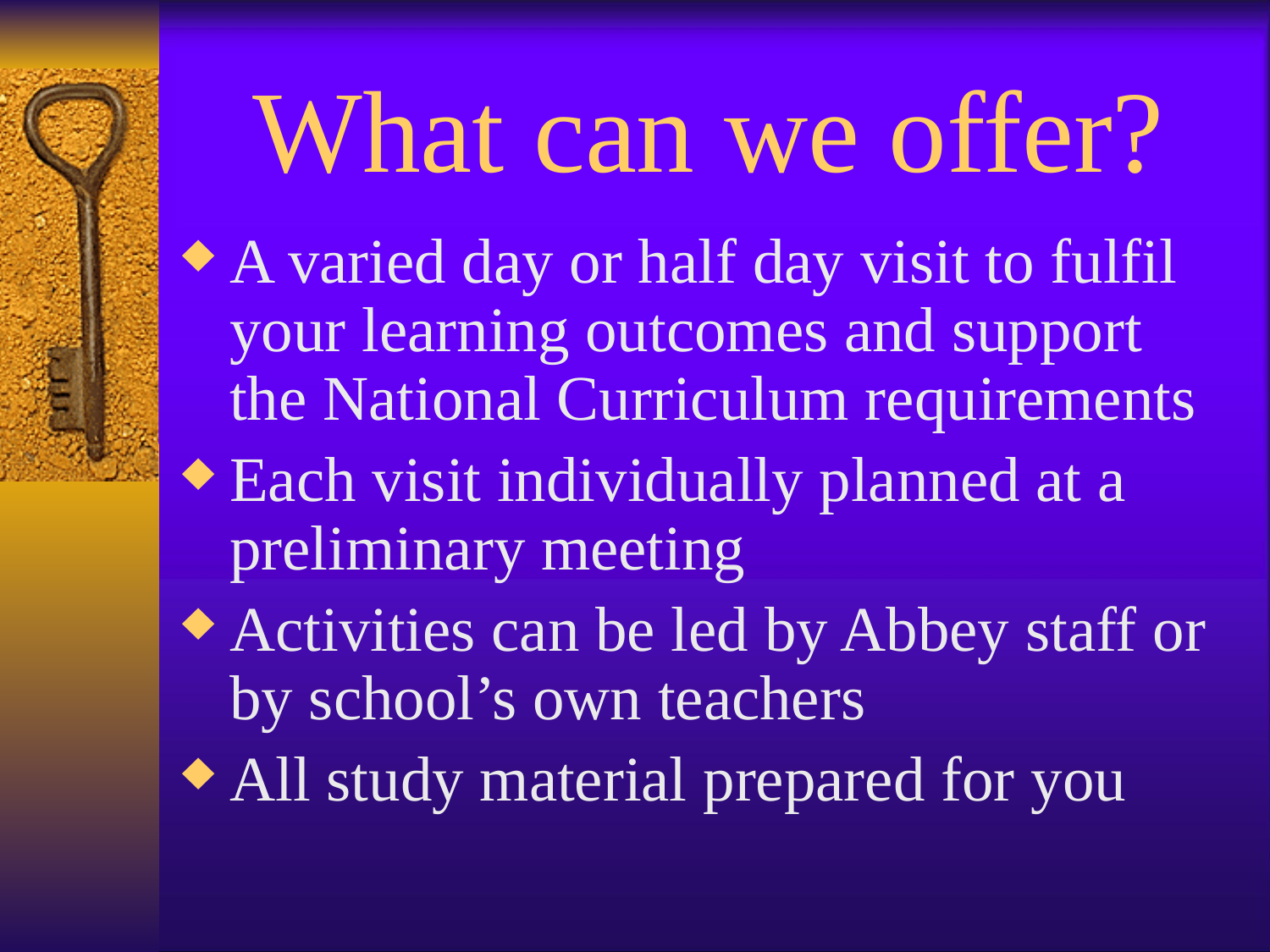

# What can we offer?
A varied day or half day visit to fulfil your learning outcomes and support the National Curriculum requirements
Each visit individually planned at a preliminary meeting
Activities can be led by Abbey staff or by school’s own teachers
All study material prepared for you